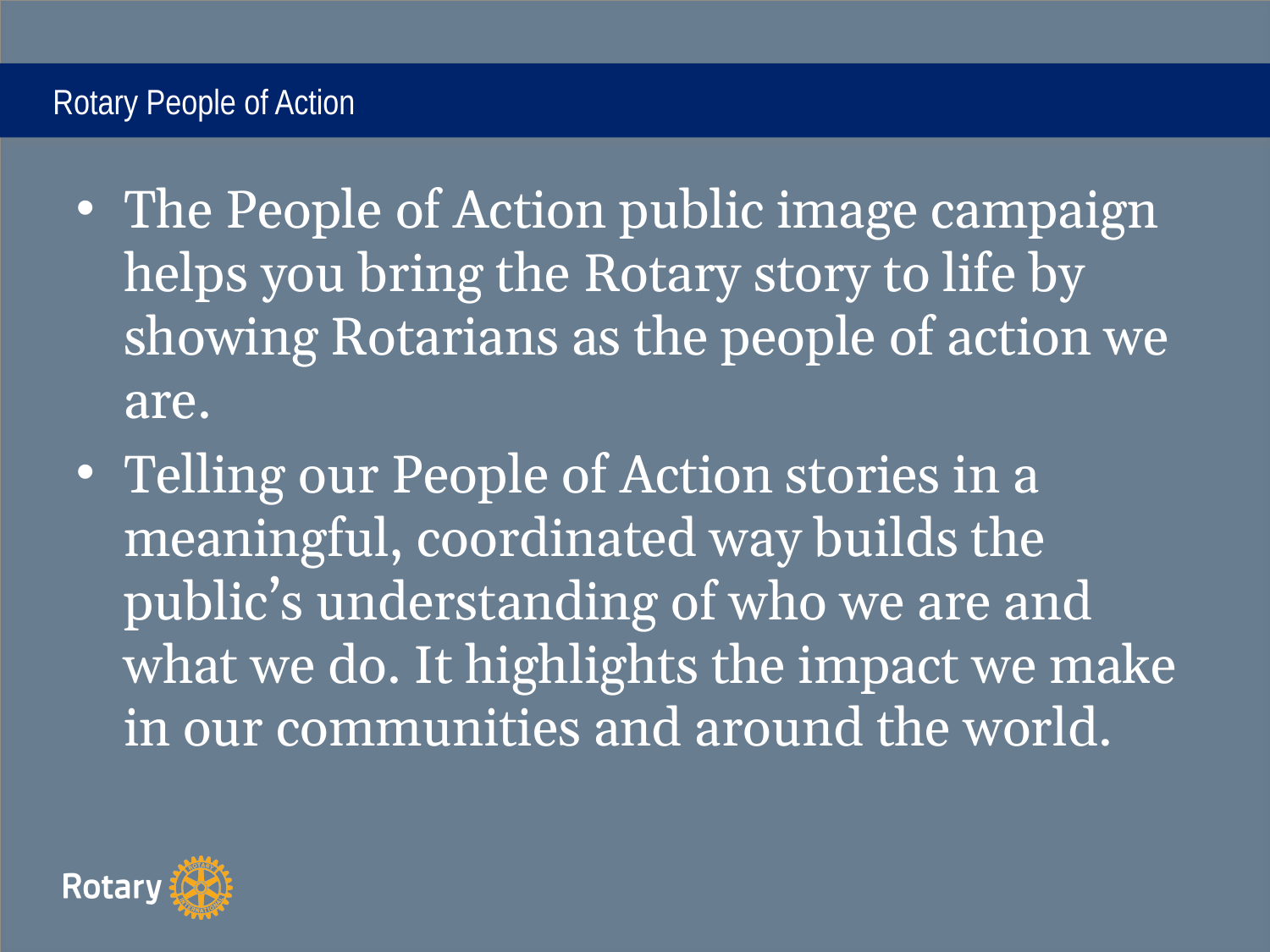

# Rotary People of Action
The People of Action public image campaign helps you bring the Rotary story to life by showing Rotarians as the people of action we are.
Telling our People of Action stories in a meaningful, coordinated way builds the public’s understanding of who we are and what we do. It highlights the impact we make in our communities and around the world.